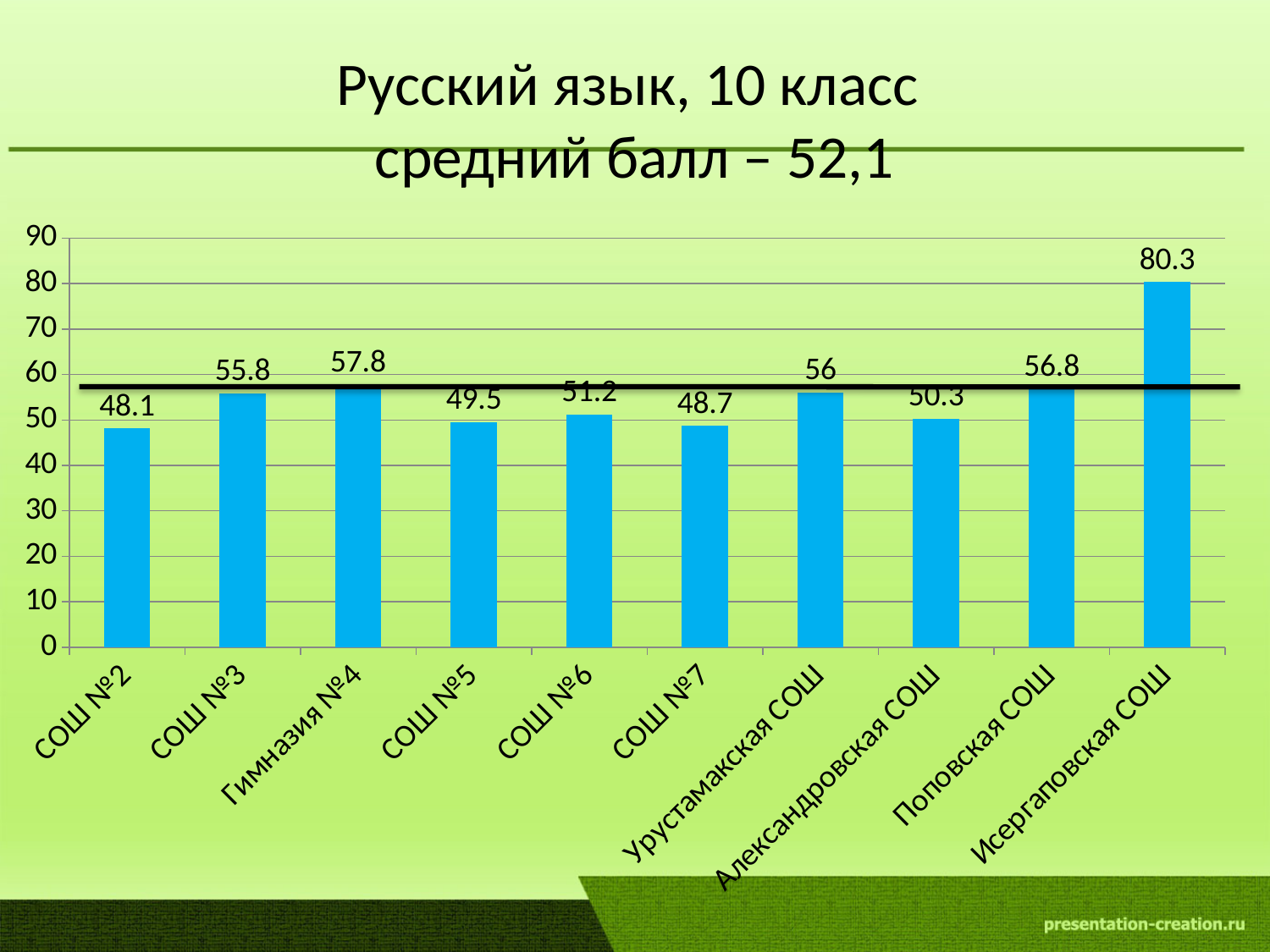

# Русский язык, 10 класс средний балл – 52,1

### Chart

| Category | Ряд 1 |
|---|---|
| СОШ №2 | 48.1 |
| СОШ №3 | 55.8 |
| Гимназия №4 | 57.8 |
| СОШ №5 | 49.5 |
| СОШ №6 | 51.2 |
| СОШ №7 | 48.7 |
| Урустамакская СОШ | 56.0 |
| Александровская СОШ | 50.3 |
| Поповская СОШ | 56.8 |
| Исергаповская СОШ | 80.3 |